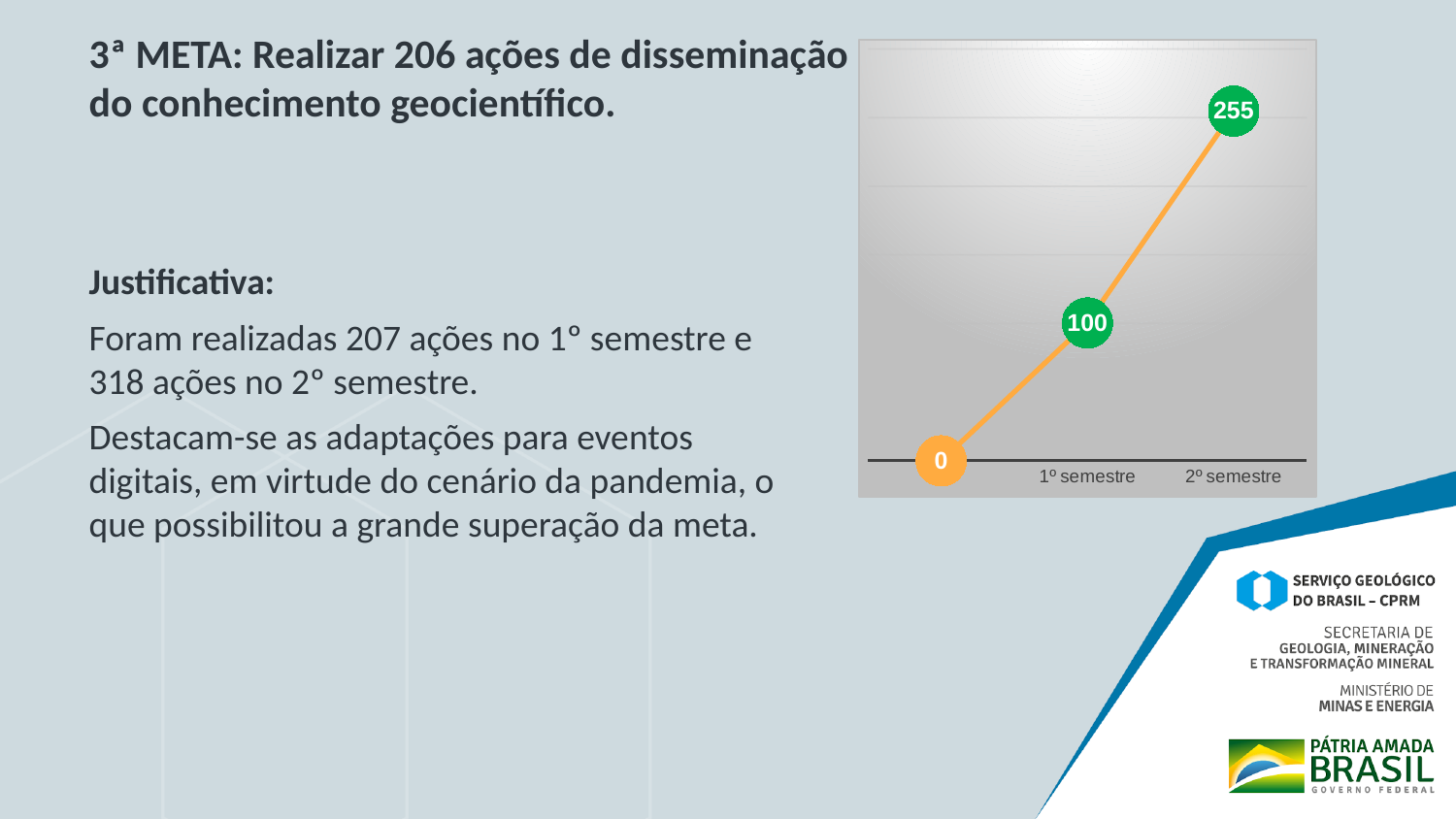

### Chart

| Category |
|---|
3ª META: Realizar 206 ações de disseminação do conhecimento geocientífico.

### Chart

| Category |  |
|---|---|
|  | 0.0 |
| 1º semestre | 100.48543689320388 |
| 2º semestre | 254.85436893203882 |
Justificativa:
Foram realizadas 207 ações no 1º semestre e 318 ações no 2º semestre.
Destacam-se as adaptações para eventos digitais, em virtude do cenário da pandemia, o que possibilitou a grande superação da meta.